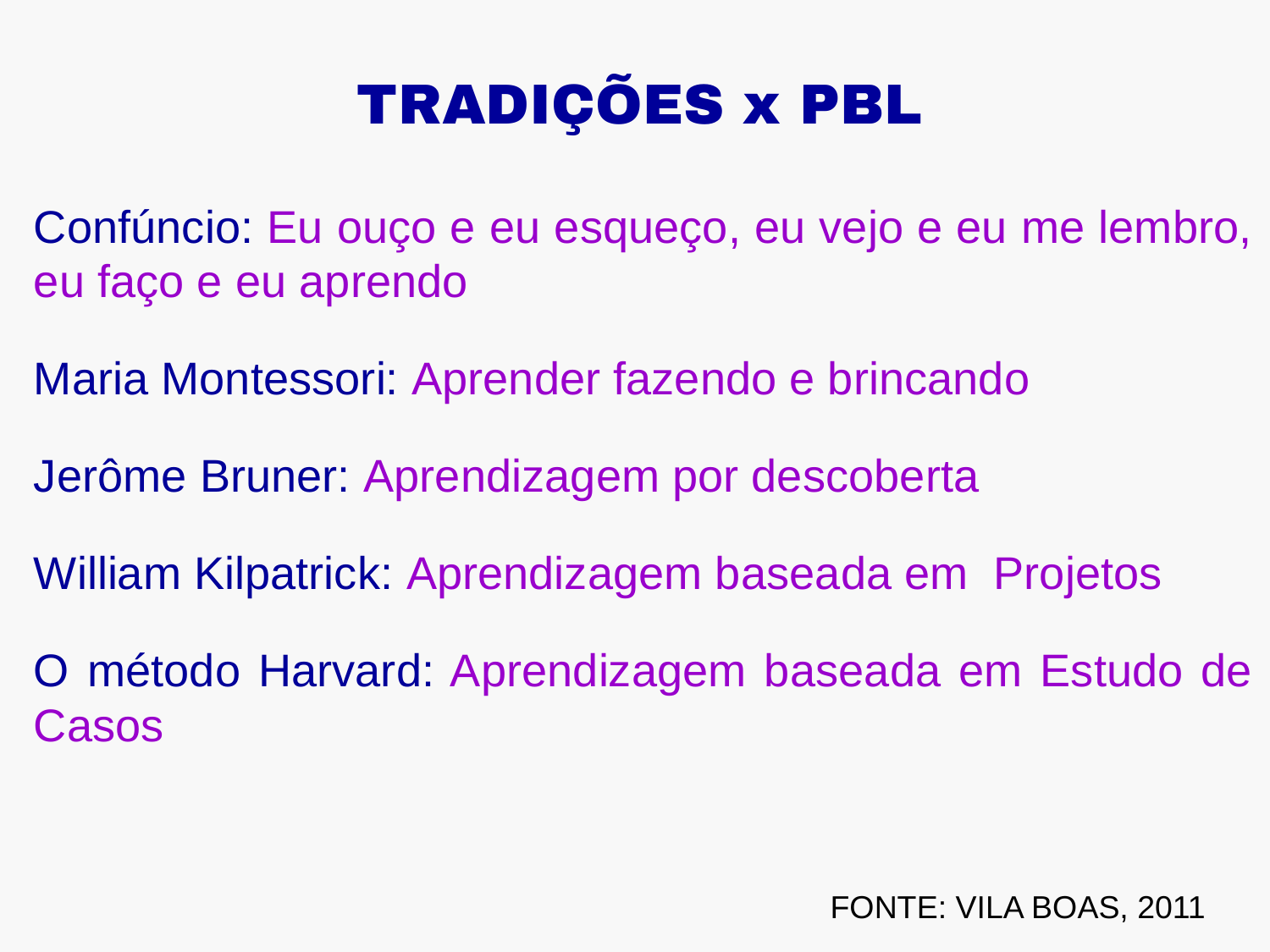

# TRADIÇÕES x PBL
Confúncio: Eu ouço e eu esqueço, eu vejo e eu me lembro, eu faço e eu aprendo
Maria Montessori: Aprender fazendo e brincando
Jerôme Bruner: Aprendizagem por descoberta
William Kilpatrick: Aprendizagem baseada em  Projetos
O método Harvard: Aprendizagem baseada em Estudo de Casos
	FONTE: VILA BOAS, 2011